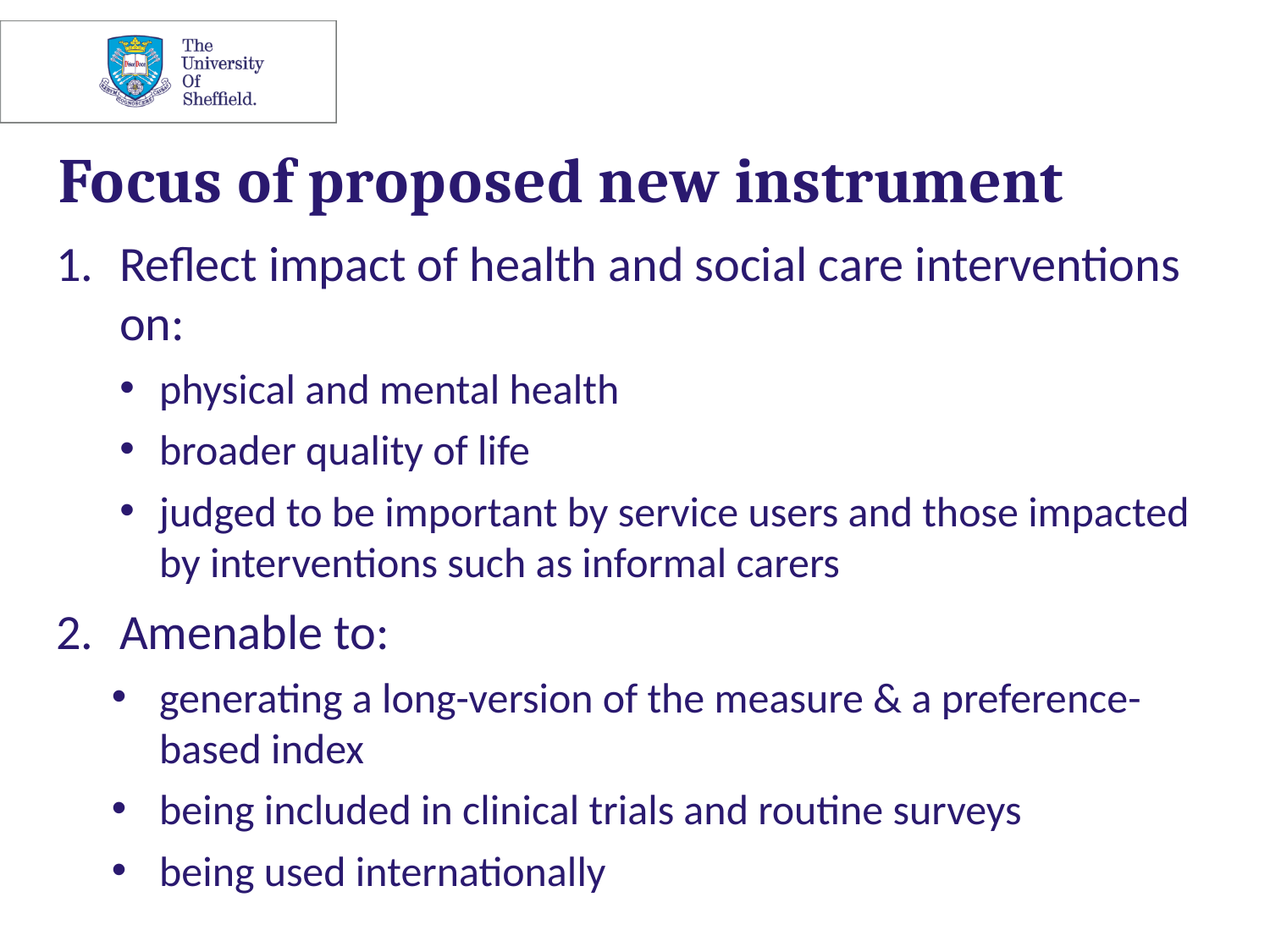

# Focus of proposed new instrument
Reflect impact of health and social care interventions on:
physical and mental health
broader quality of life
judged to be important by service users and those impacted by interventions such as informal carers
Amenable to:
generating a long-version of the measure & a preference-based index
being included in clinical trials and routine surveys
being used internationally